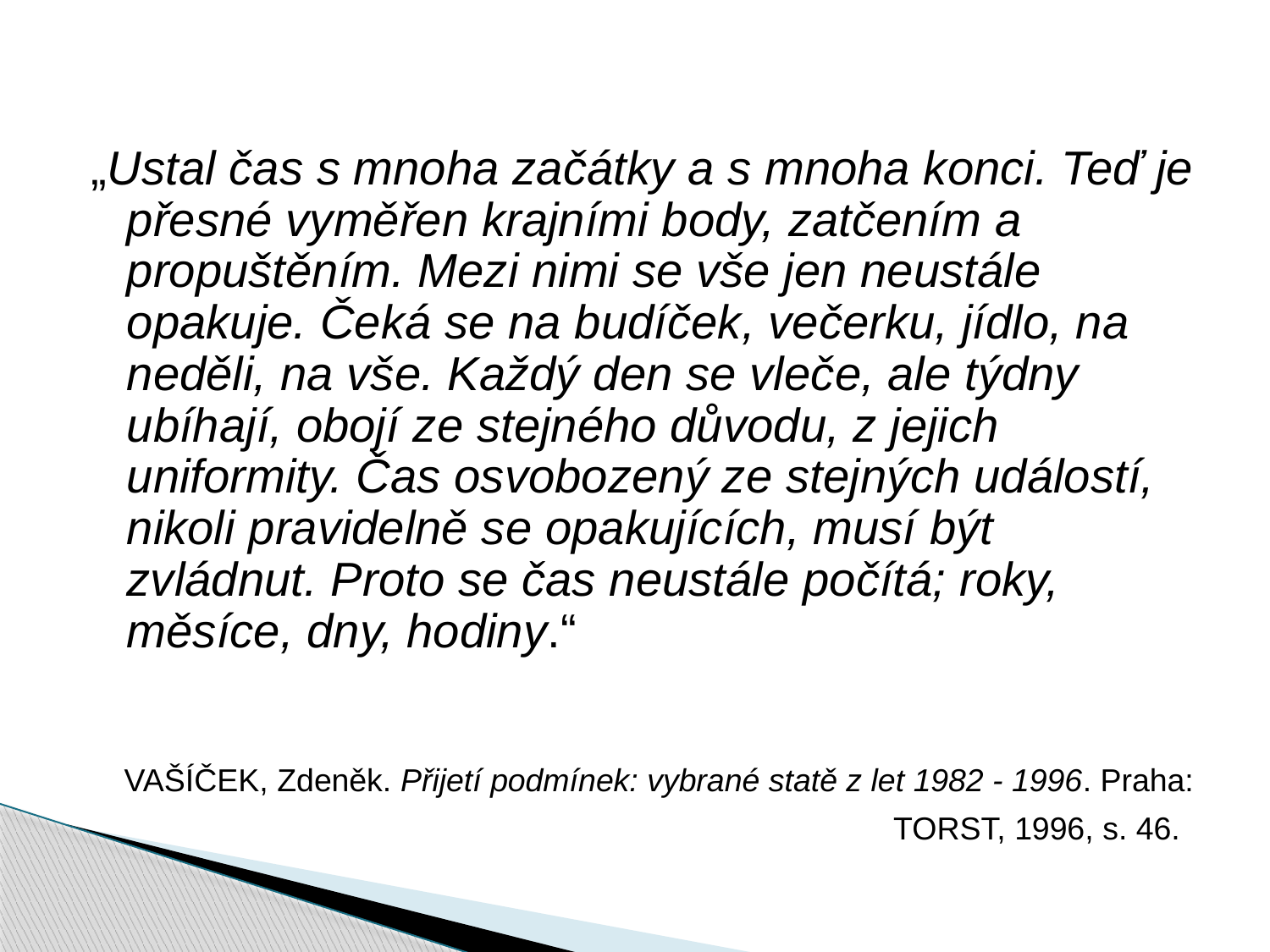

#
„Ustal čas s mnoha začátky a s mnoha konci. Teď je přesné vyměřen krajními body, zatčením a propuštěním. Mezi nimi se vše jen neustále opakuje. Čeká se na budíček, večerku, jídlo, na neděli, na vše. Každý den se vleče, ale týdny ubíhají, obojí ze stejného důvodu, z jejich uniformity. Čas osvobozený ze stejných událostí, nikoli pravidelně se opakujících, musí být zvládnut. Proto se čas neustále počítá; roky, měsíce, dny, hodiny.“

VAŠÍČEK, Zdeněk. Přijetí podmínek: vybrané statě z let 1982 - 1996. Praha: TORST, 1996, s. 46.